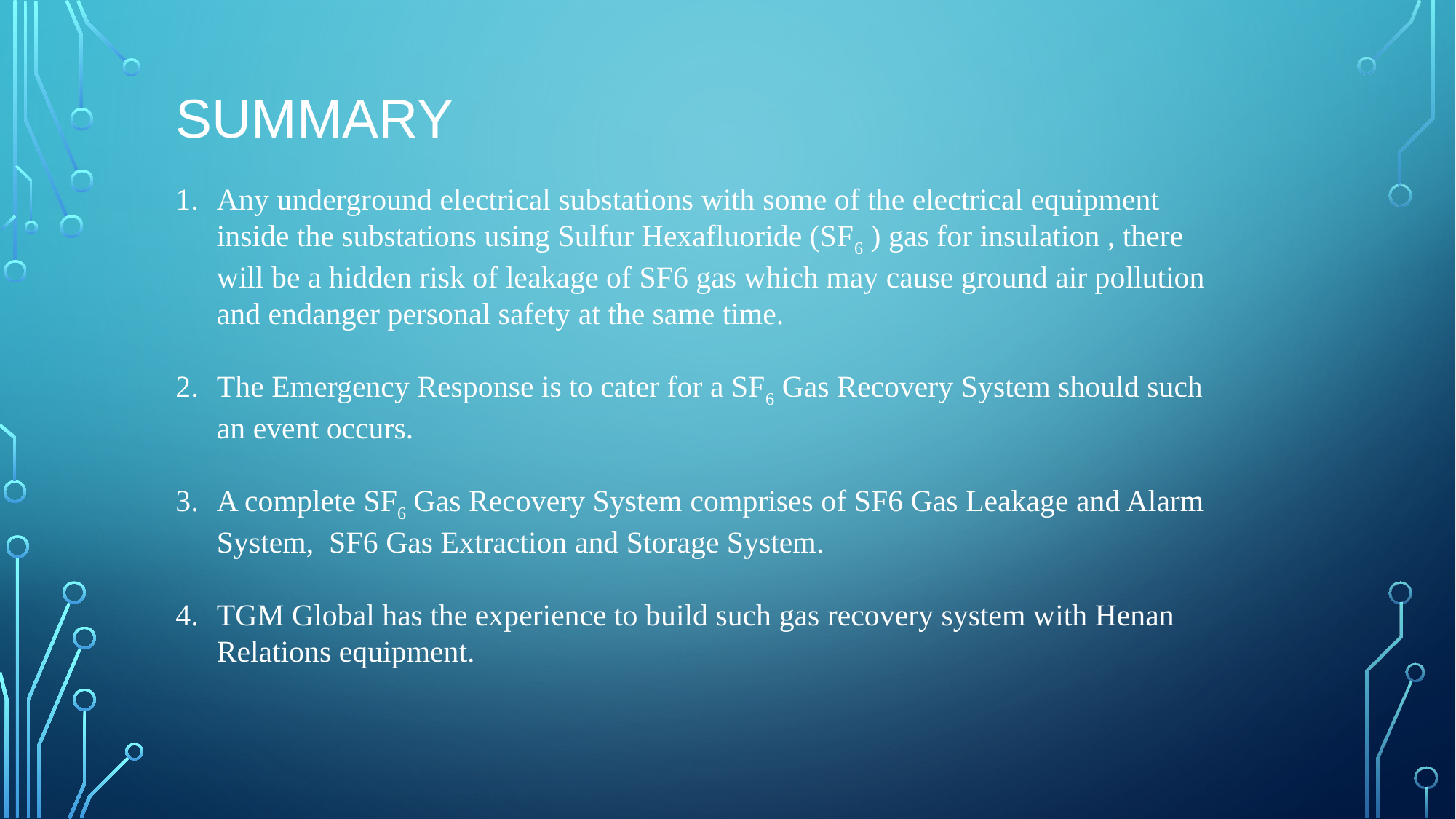

Summary
Any underground electrical substations with some of the electrical equipment inside the substations using Sulfur Hexafluoride (SF6 ) gas for insulation , there will be a hidden risk of leakage of SF6 gas which may cause ground air pollution and endanger personal safety at the same time.

The Emergency Response is to cater for a SF6 Gas Recovery System should such an event occurs.

A complete SF6 Gas Recovery System comprises of SF6 Gas Leakage and Alarm System,  SF6 Gas Extraction and Storage System.

TGM Global has the experience to build such gas recovery system with Henan Relations equipment.